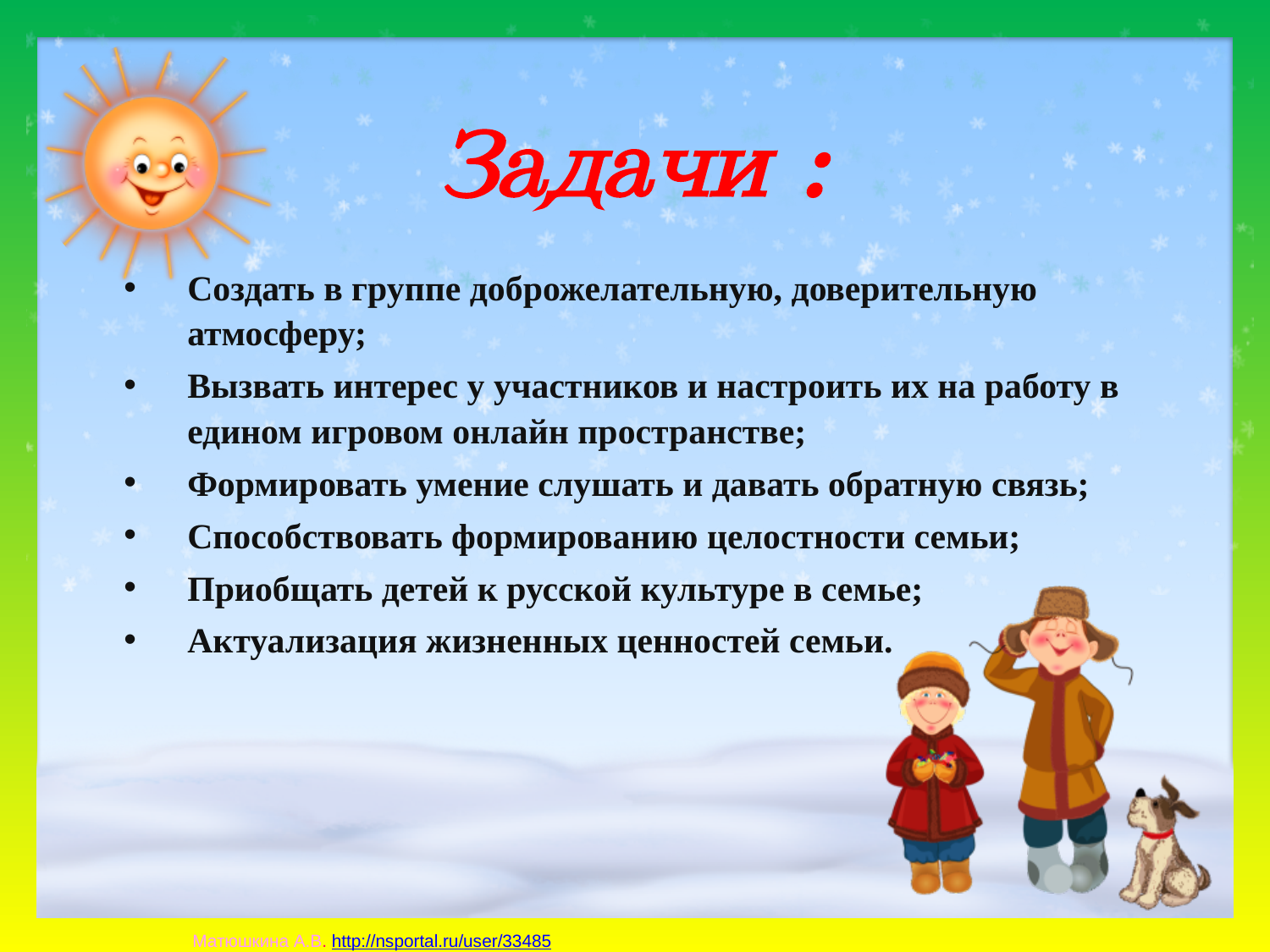

# Задачи :
Создать в группе доброжелательную, доверительную атмосферу;
Вызвать интерес у участников и настроить их на работу в едином игровом онлайн пространстве;
Формировать умение слушать и давать обратную связь;
Способствовать формированию целостности семьи;
Приобщать детей к русской культуре в семье;
Актуализация жизненных ценностей семьи.